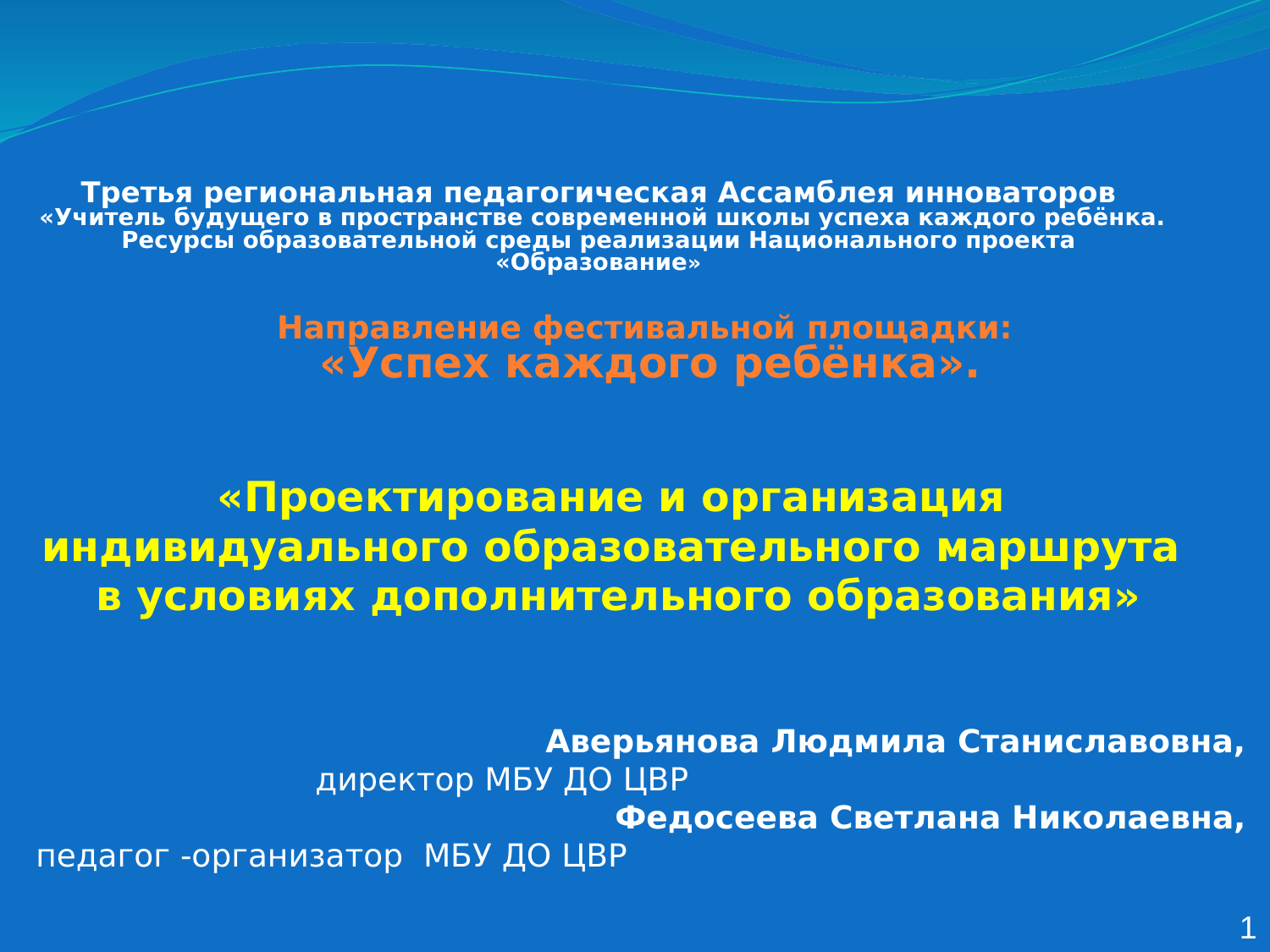

# Третья региональная педагогическая Ассамблея инноваторов «Учитель будущего в пространстве современной школы успеха каждого ребёнка. Ресурсы образовательной среды реализации Национального проекта «Образование»

Направление фестивальной площадки:
 «Успех каждого ребёнка».

«Проектирование и организация
индивидуального образовательного маршрута
в условиях дополнительного образования»

      Аверьянова Людмила Станиславовна,
 директор МБУ ДО ЦВР
      Федосеева Светлана Николаевна,
педагог -организатор  МБУ ДО ЦВР

1